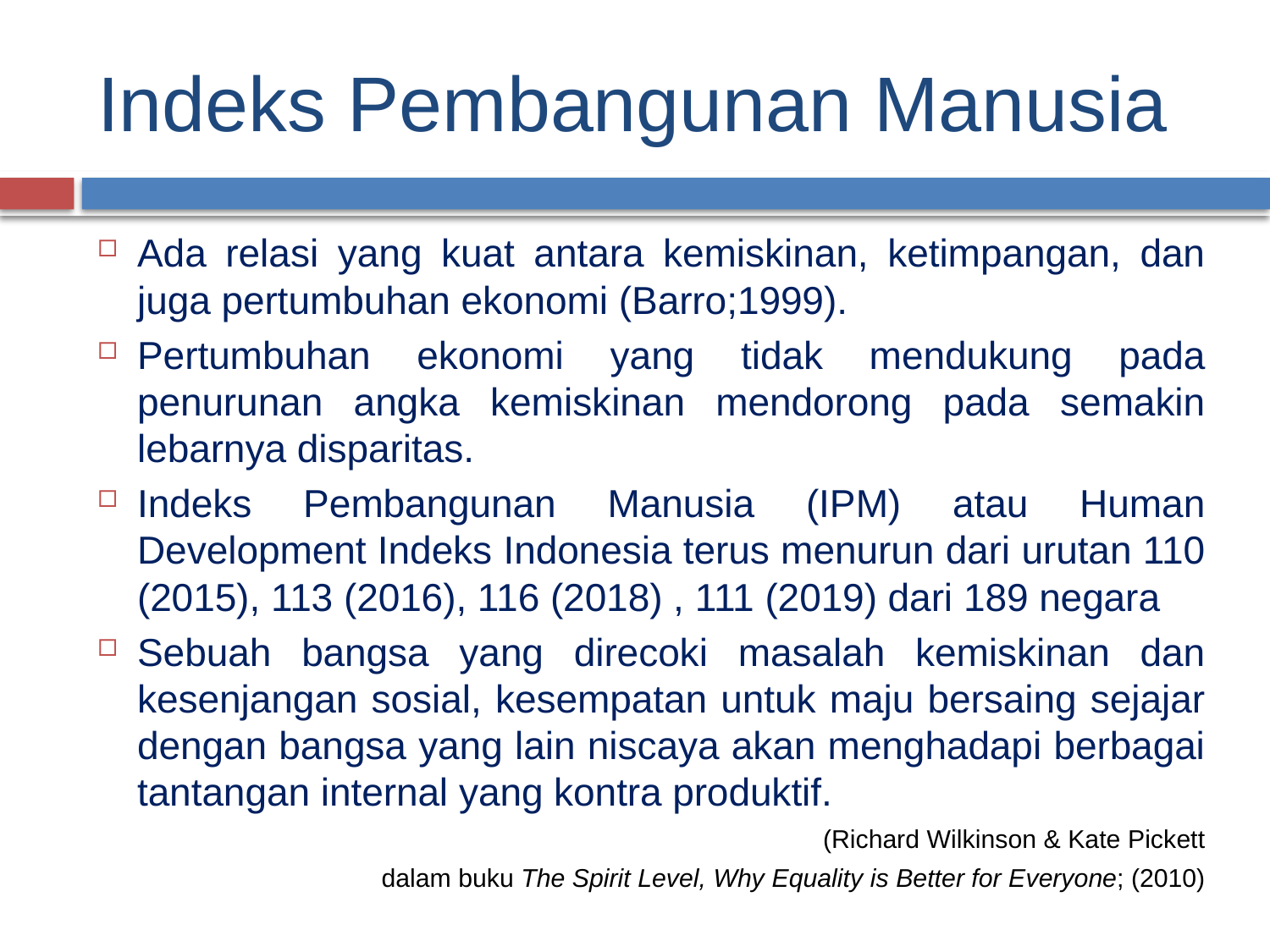

# Indeks Pembangunan Manusia
Ada relasi yang kuat antara kemiskinan, ketimpangan, dan juga pertumbuhan ekonomi (Barro;1999).
Pertumbuhan ekonomi yang tidak mendukung pada penurunan angka kemiskinan mendorong pada semakin lebarnya disparitas.
Indeks Pembangunan Manusia (IPM) atau Human Development Indeks Indonesia terus menurun dari urutan 110 (2015), 113 (2016), 116 (2018) , 111 (2019) dari 189 negara
Sebuah bangsa yang direcoki masalah kemiskinan dan kesenjangan sosial, kesempatan untuk maju bersaing sejajar dengan bangsa yang lain niscaya akan menghadapi berbagai tantangan internal yang kontra produktif.
(Richard Wilkinson & Kate Pickett
 dalam buku The Spirit Level, Why Equality is Better for Everyone; (2010)